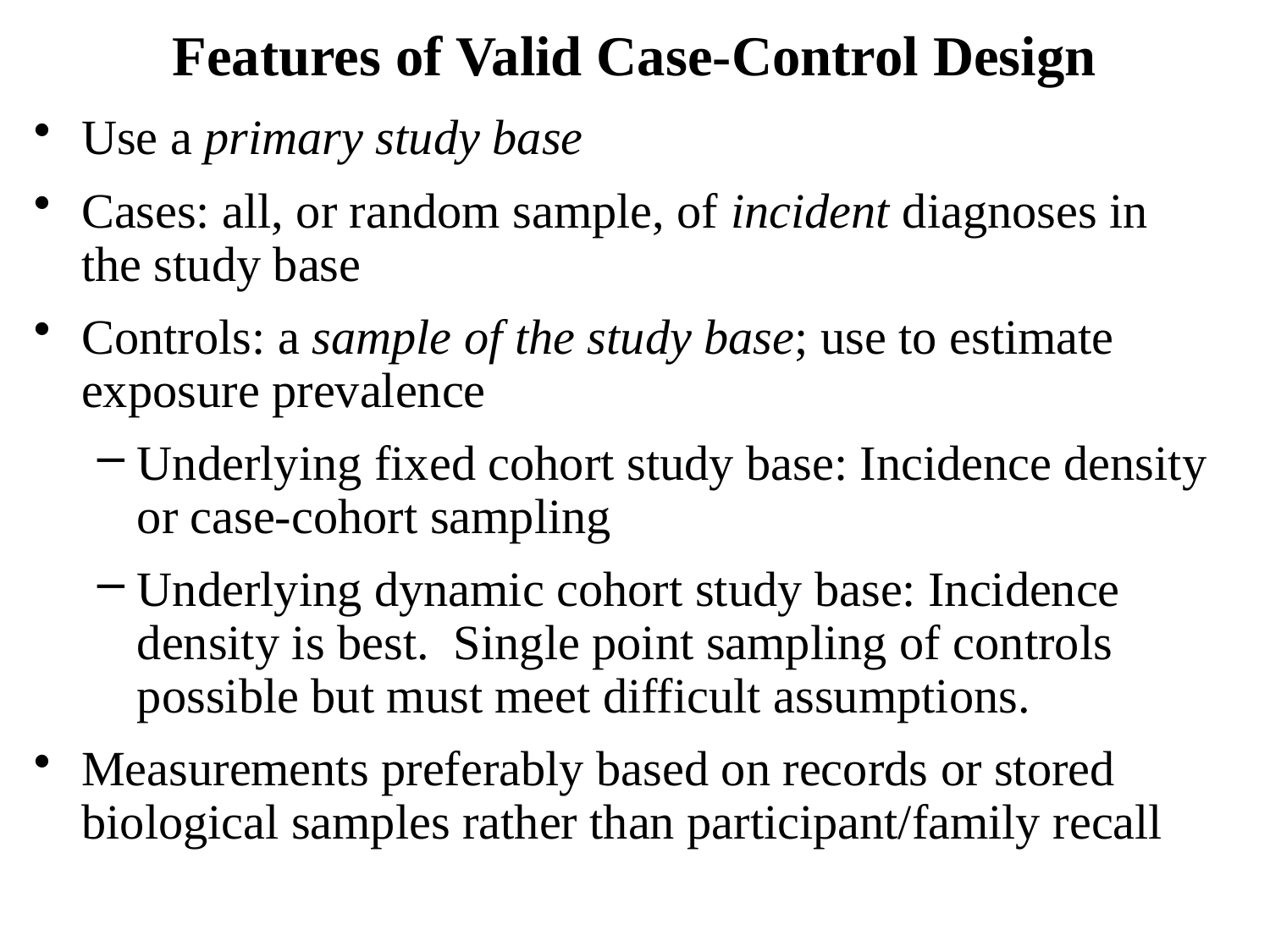

# Features of Valid Case-Control Design
Use a primary study base
Cases: all, or random sample, of incident diagnoses in the study base
Controls: a sample of the study base; use to estimate exposure prevalence
Underlying fixed cohort study base: Incidence density or case-cohort sampling
Underlying dynamic cohort study base: Incidence density is best.  Single point sampling of controls possible but must meet difficult assumptions.
Measurements preferably based on records or stored biological samples rather than participant/family recall